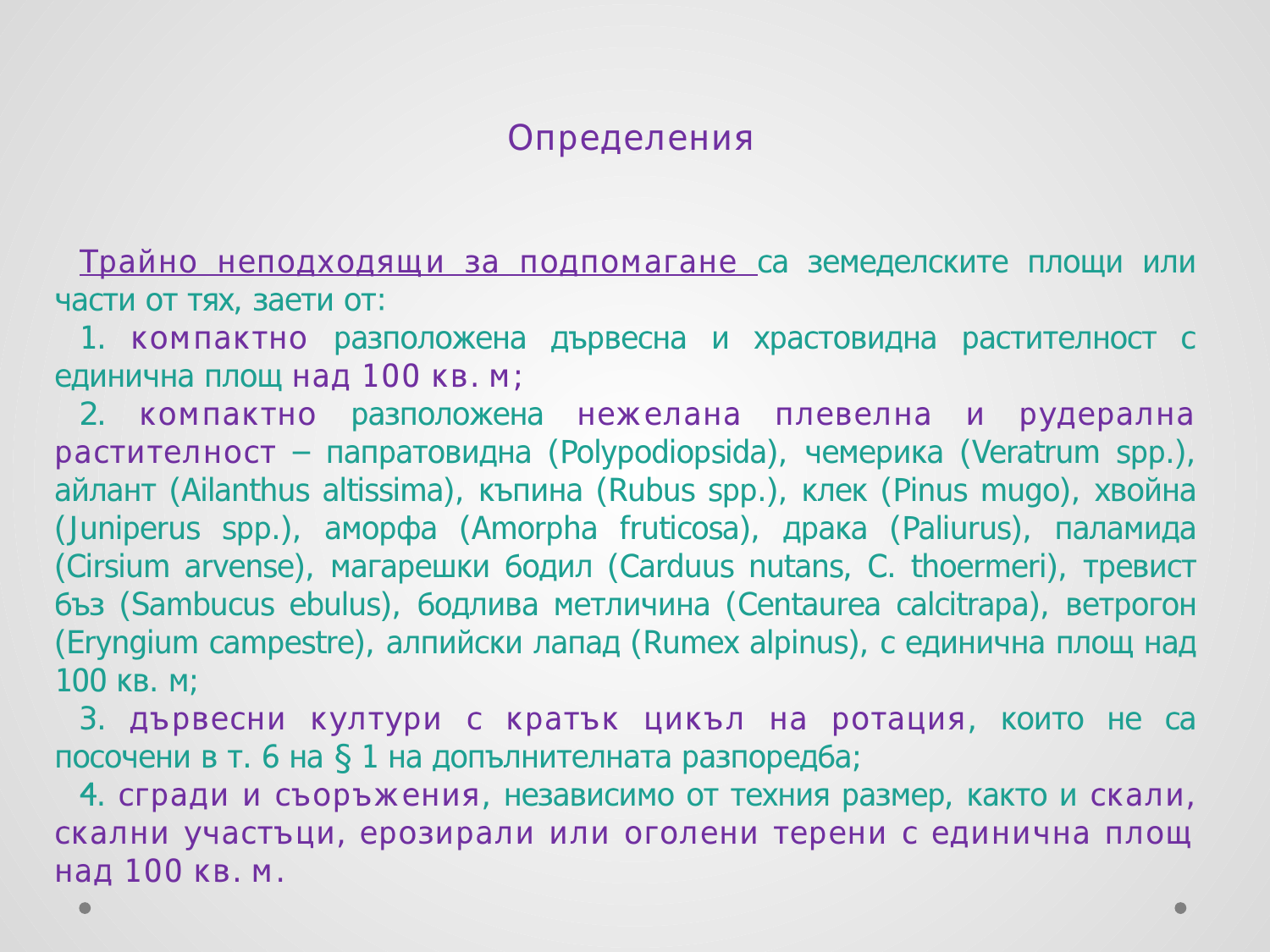

Определения

Трайно неподходящи за подпомагане са земеделските площи или части от тях, заети от:
1. компактно разположена дървесна и храстовидна растителност с единична площ над 100 кв. м;
2. компактно разположена нежелана плевелна и рудерална растителност – папратовидна (Polypodiopsida), чемерика (Veratrum spp.), айлант (Ailanthus altissima), къпина (Rubus spp.), клек (Pinus mugo), хвойна (Juniperus spp.), аморфа (Amorpha fruticosa), драка (Paliurus), паламида (Cirsium arvense), магарешки бодил (Carduus nutans, C. thoermeri), тревист бъз (Sambucus ebulus), бодлива метличина (Centaurea calcitrapa), ветрогон (Eryngium campestre), алпийски лапад (Rumex alpinus), с единична площ над 100 кв. м;
3. дървесни култури с кратък цикъл на ротация, които не са посочени в т. 6 на § 1 на допълнителната разпоредба;
4. сгради и съоръжения, независимо от техния размер, както и скали, скални участъци, ерозирали или оголени терени с единична площ над 100 кв. м.